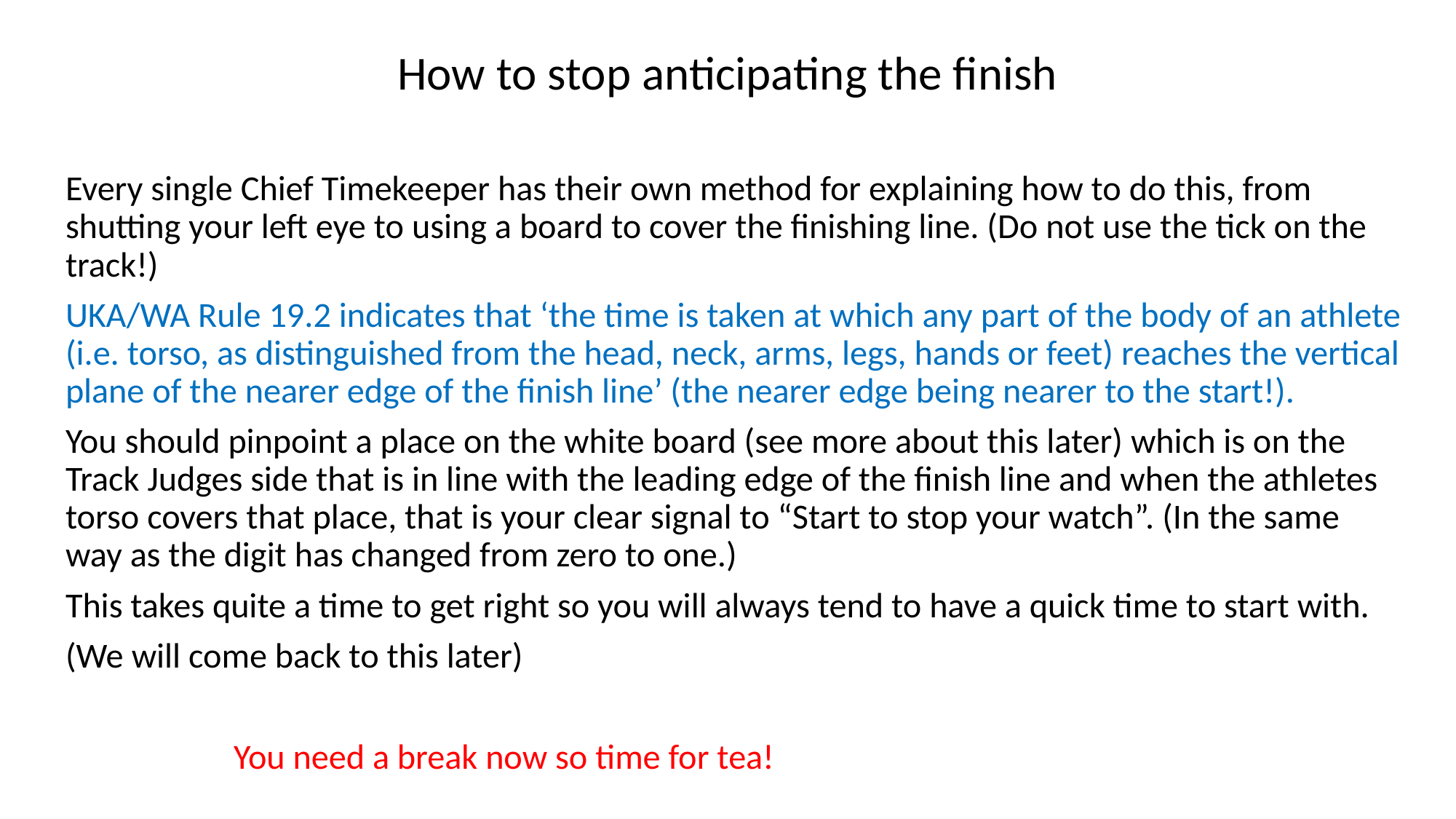

# How to stop anticipating the finish
Every single Chief Timekeeper has their own method for explaining how to do this, from shutting your left eye to using a board to cover the finishing line. (Do not use the tick on the track!)
UKA/WA Rule 19.2 indicates that ‘the time is taken at which any part of the body of an athlete (i.e. torso, as distinguished from the head, neck, arms, legs, hands or feet) reaches the vertical plane of the nearer edge of the finish line’ (the nearer edge being nearer to the start!).
You should pinpoint a place on the white board (see more about this later) which is on the Track Judges side that is in line with the leading edge of the finish line and when the athletes torso covers that place, that is your clear signal to “Start to stop your watch”. (In the same way as the digit has changed from zero to one.)
This takes quite a time to get right so you will always tend to have a quick time to start with.
(We will come back to this later)

                     You need a break now so time for tea!